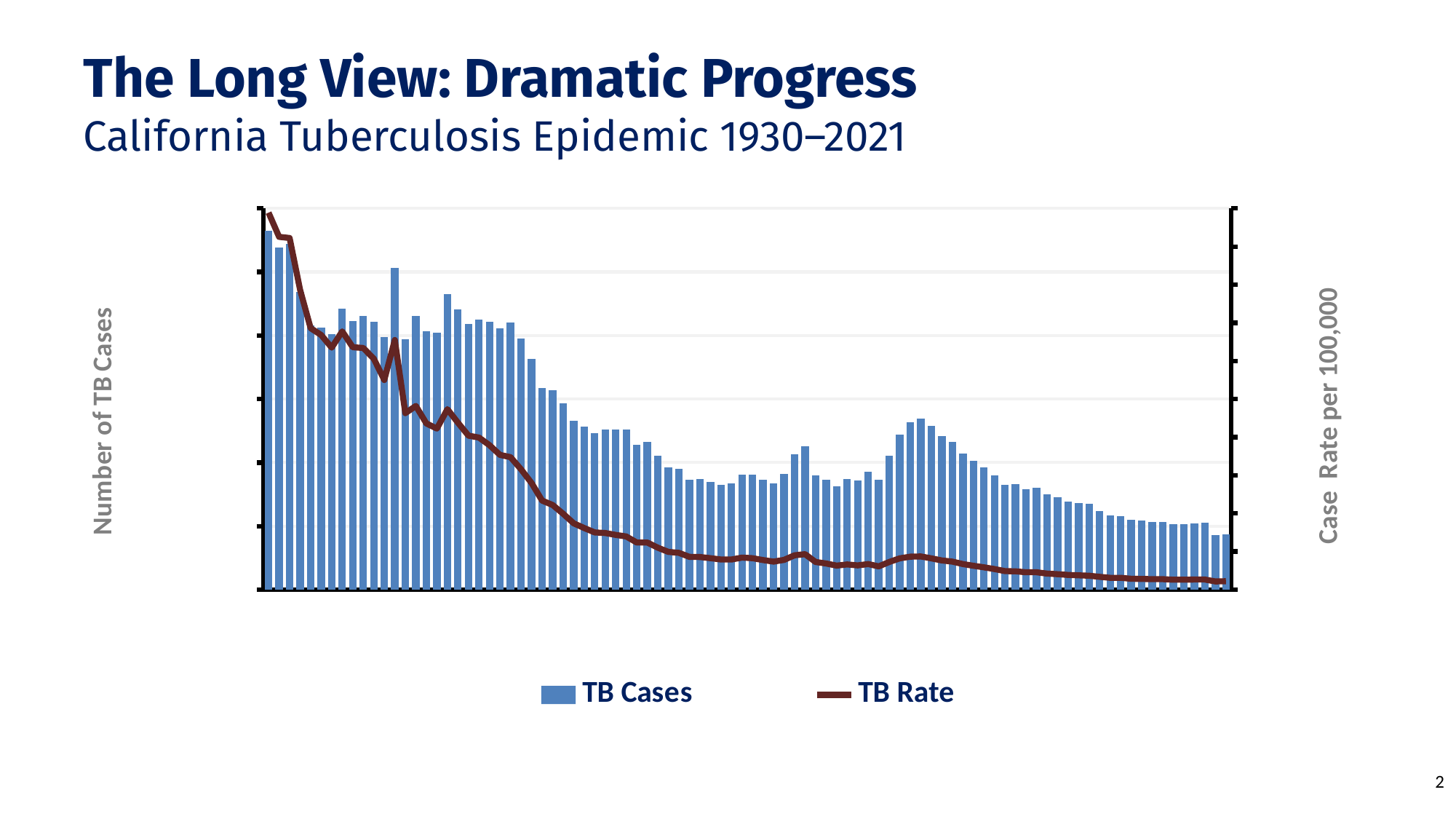

# The Long View: Dramatic Progress California Tuberculosis Epidemic 1930–2021

### Chart

| Category | TB Cases | TB Rate |
|---|---|---|
| 1930 | 11297.0 | 197.8 |
| 1931 | 10781.0 | 185.1 |
| 1932 | 10877.0 | 184.5 |
| 1933 | 9379.0 | 157.3 |
| 1934 | 8317.0 | 137.2 |
| 1935 | 8252.0 | 133.6 |
| 1936 | 8052.0 | 126.98 |
| 1937 | 8843.0 | 135.5 |
| 1938 | 8465.0 | 127.2 |
| 1939 | 8606.0 | 126.8 |
| 1940 | 8421.0 | 121.2 |
| 1941 | 7960.0 | 110.0 |
| 1942 | 10134.0 | 131.0 |
| 1943 | 7879.0 | 92.6 |
| 1944 | 8626.0 | 96.4 |
| 1945 | 8144.0 | 87.2 |
| 1946 | 8079.0 | 84.5 |
| 1947 | 9309.0 | 94.7 |
| 1948 | 8816.0 | 87.6 |
| 1949 | 8357.0 | 80.8 |
| 1950 | 8498.0 | 79.8 |
| 1951 | 8426.0 | 75.8 |
| 1952 | 8232.0 | 70.7 |
| 1953 | 8405.0 | 69.5 |
| 1954 | 7904.0 | 63.1 |
| 1955 | 7267.0 | 55.9 |
| 1956 | 6345.0 | 46.7 |
| 1957 | 6288.0 | 44.4 |
| 1958 | 5868.0 | 39.8 |
| 1959 | 5320.0 | 34.8 |
| 1960 | 5129.0 | 32.3 |
| 1961 | 4916.0 | 30.0 |
| 1962 | 5032.0 | 29.7 |
| 1963 | 5034.0 | 28.7 |
| 1964 | 5029.0 | 27.9 |
| 1965 | 4567.0 | 24.7 |
| 1966 | 4658.0 | 24.7 |
| 1967 | 4215.0 | 22.0 |
| 1968 | 3846.0 | 19.8 |
| 1969 | 3804.0 | 19.3 |
| 1970 | 3456.0 | 17.2 |
| 1971 | 3485.0 | 17.1 |
| 1972 | 3393.0 | 16.5 |
| 1973 | 3294.0 | 15.8 |
| 1974 | 3349.0 | 15.8 |
| 1975 | 3618.0 | 16.8 |
| 1976 | 3620.0 | 16.5 |
| 1977 | 3465.0 | 15.5 |
| 1978 | 3351.0 | 14.7 |
| 1979 | 3636.0 | 15.6 |
| 1980 | 4273.0 | 18.0 |
| 1981 | 4520.0 | 18.6 |
| 1982 | 3606.0 | 14.5 |
| 1983 | 3469.0 | 13.7 |
| 1984 | 3244.0 | 12.6 |
| 1985 | 3492.0 | 13.2 |
| 1986 | 3442.0 | 12.7 |
| 1987 | 3719.0 | 13.4 |
| 1988 | 3468.0 | 12.2 |
| 1989 | 4212.0 | 14.5 |
| 1990 | 4889.0 | 16.4 |
| 1991 | 5273.0 | 17.3 |
| 1992 | 5382.0 | 17.4 |
| 1993 | 5150.0 | 16.4 |
| 1994 | 4834.0 | 15.3 |
| 1995 | 4656.0 | 14.7 |
| 1996 | 4288.0 | 13.4 |
| 1997 | 4045.0 | 12.5 |
| 1998 | 3850.0 | 11.7 |
| 1999 | 3604.0 | 10.8 |
| 2000 | 3288.0 | 9.7 |
| 2001 | 3329.0 | 9.6 |
| 2002 | 3172.0 | 9.1 |
| 2003 | 3218.0 | 9.1 |
| 2004 | 2992.0 | 8.4 |
| 2005 | 2900.0 | 8.1 |
| 2006 | 2776.0 | 7.7 |
| 2007 | 2725.0 | 7.5 |
| 2008 | 2699.0 | 7.3 |
| 2009 | 2467.0 | 6.7 |
| 2010 | 2325.0 | 6.2 |
| 2011 | 2323.0 | 6.2 |
| 2012 | 2187.0 | 5.7 |
| 2013 | 2164.0 | 5.6 |
| 2014 | 2133.0 | 5.5 |
| 2015 | 2131.0 | 5.5 |
| 2016 | 2058.0 | 5.2 |
| 2017 | 2059.0 | 5.2 |
| 2018 | 2091.0 | 5.3 |
| 2019 | 2114.0 | 5.3 |
| 2020 | 1706.0 | 4.3 |
| 2021 | 1750.0 | 4.4 |
2